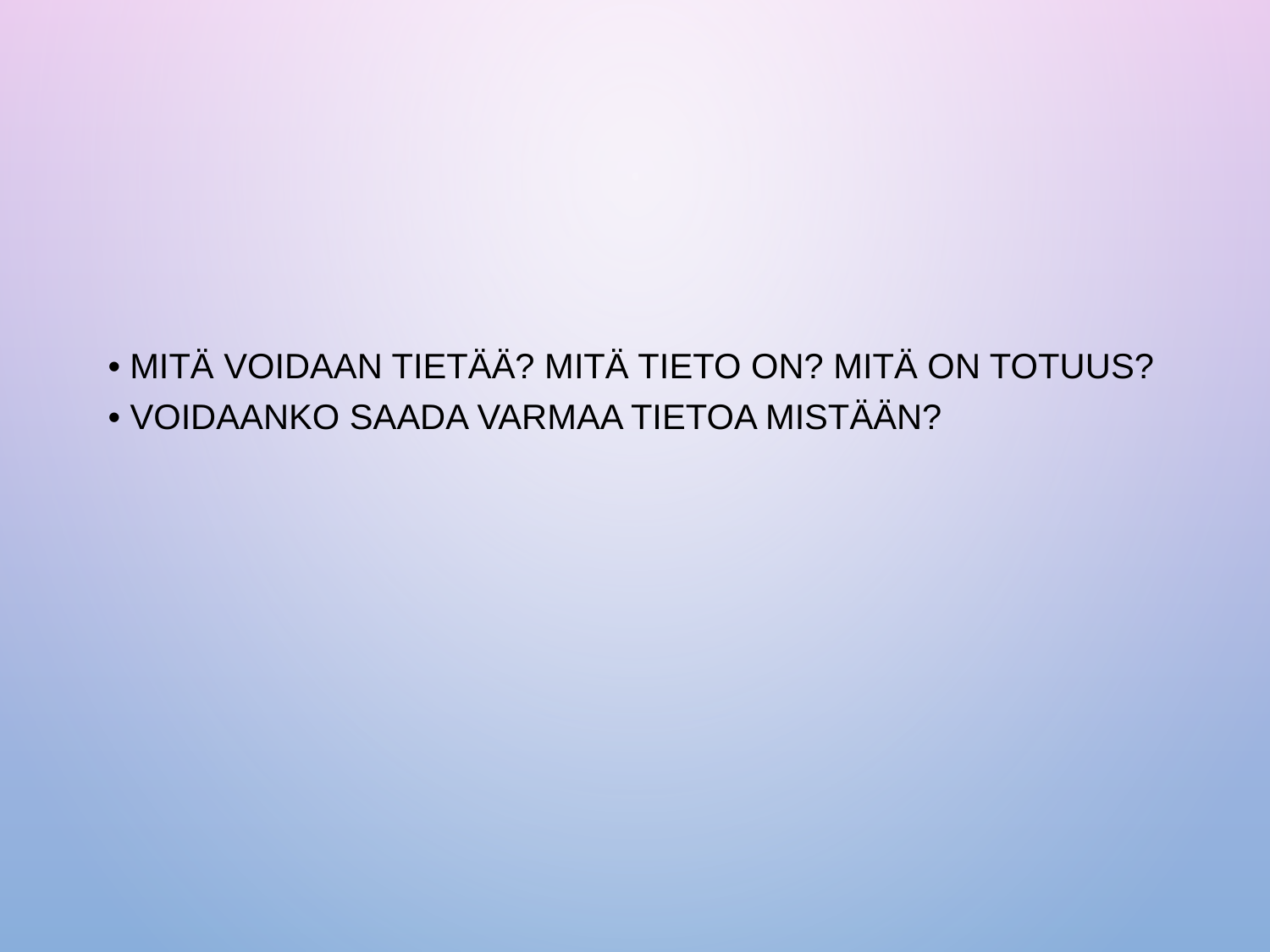

#
• Mitä voidaan tietää? Mitä tieto on? Mitä on totuus?
• Voidaanko saada varmaa tietoa mistään?